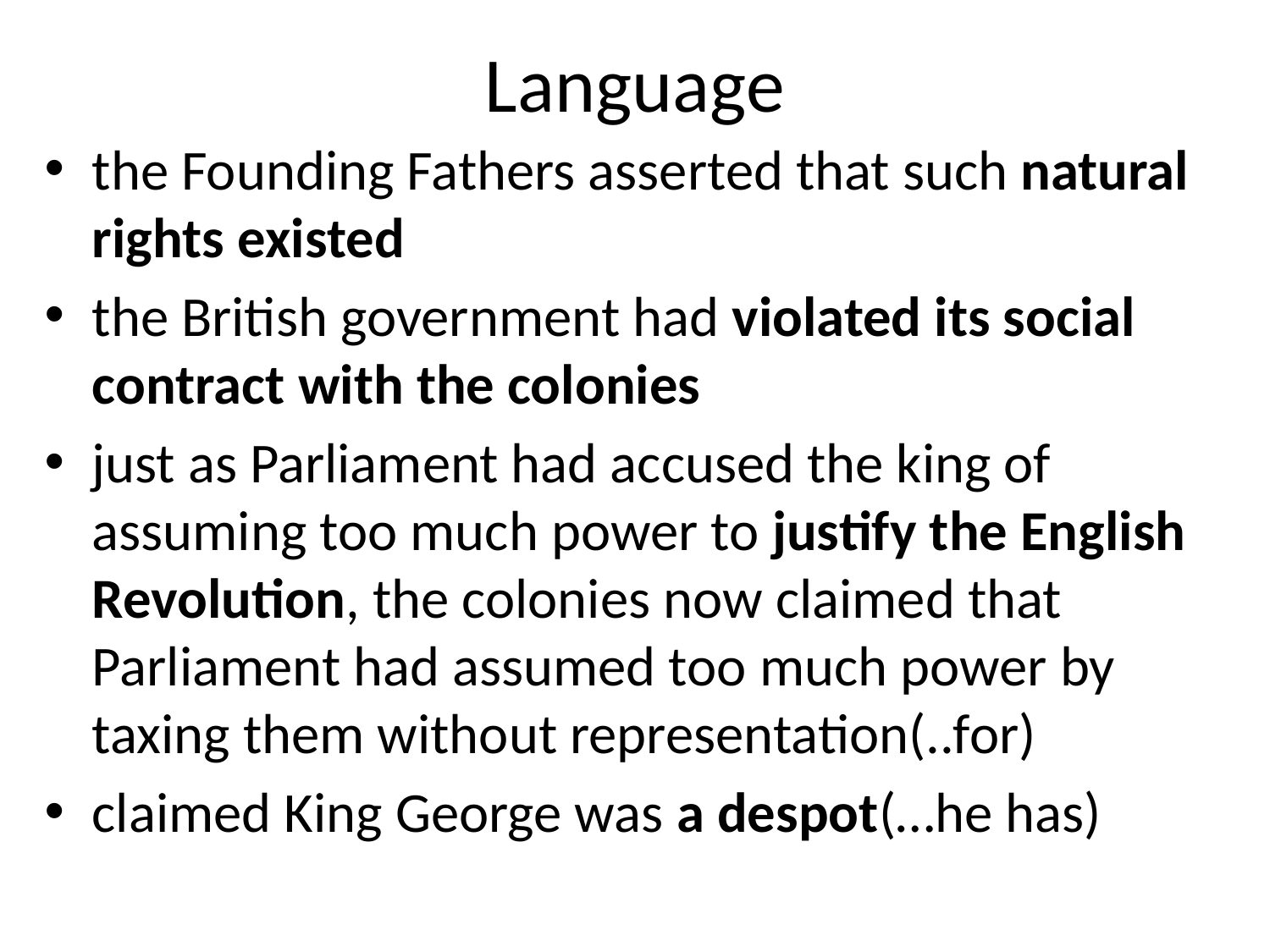

# Language
the Founding Fathers asserted that such natural rights existed
the British government had violated its social contract with the colonies
just as Parliament had accused the king of assuming too much power to justify the English Revolution, the colonies now claimed that Parliament had assumed too much power by taxing them without representation(..for)
claimed King George was a despot(…he has)